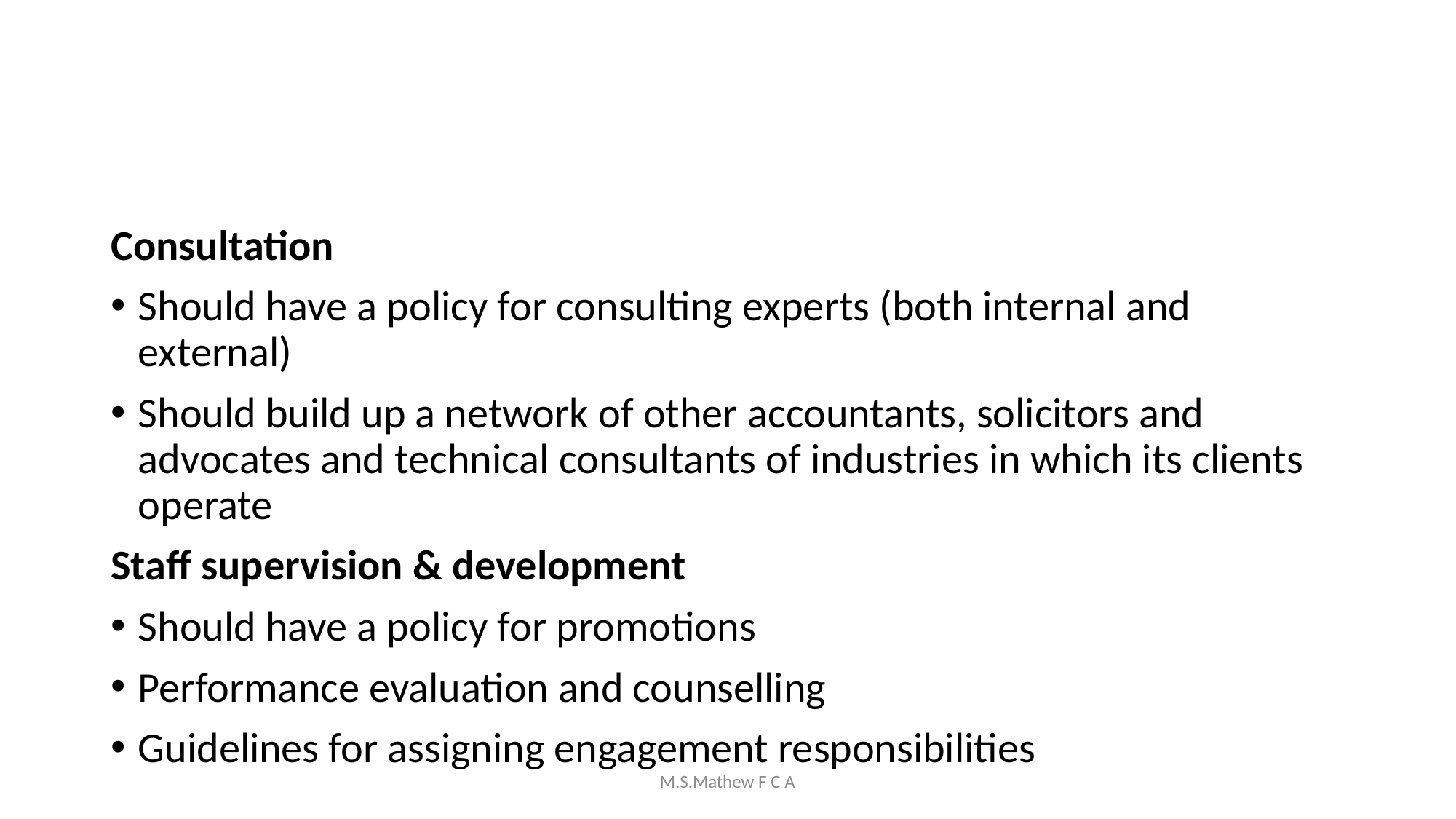

#
Consultation
Should have a policy for consulting experts (both internal and external)
Should build up a network of other accountants, solicitors and advocates and technical consultants of industries in which its clients operate
Staff supervision & development
Should have a policy for promotions
Performance evaluation and counselling
Guidelines for assigning engagement responsibilities
M.S.Mathew F C A